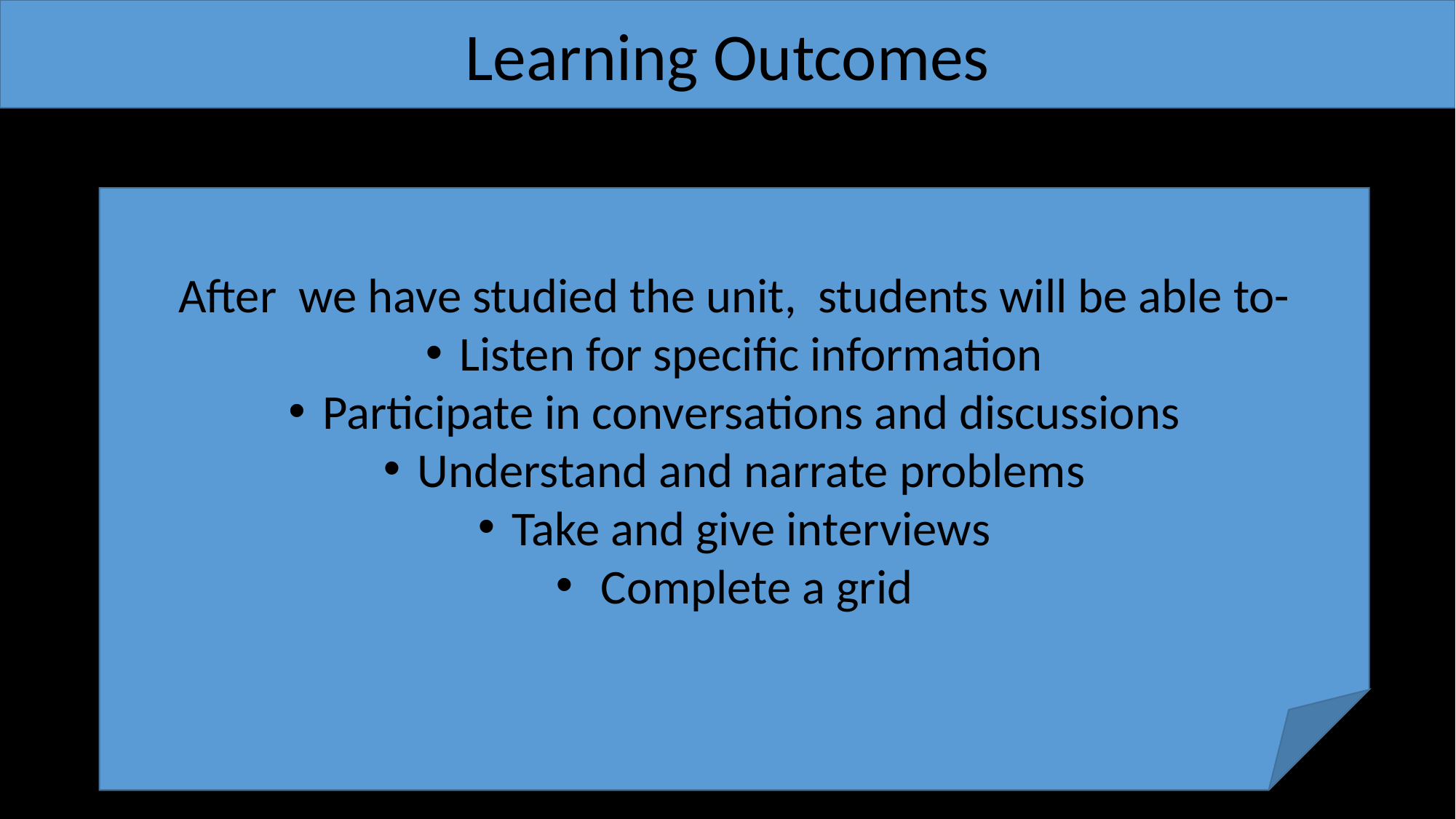

Learning Outcomes
After  we have studied the unit,  students will be able to-
Listen for specific information
Participate in conversations and discussions
Understand and narrate problems
Take and give interviews
 Complete a grid